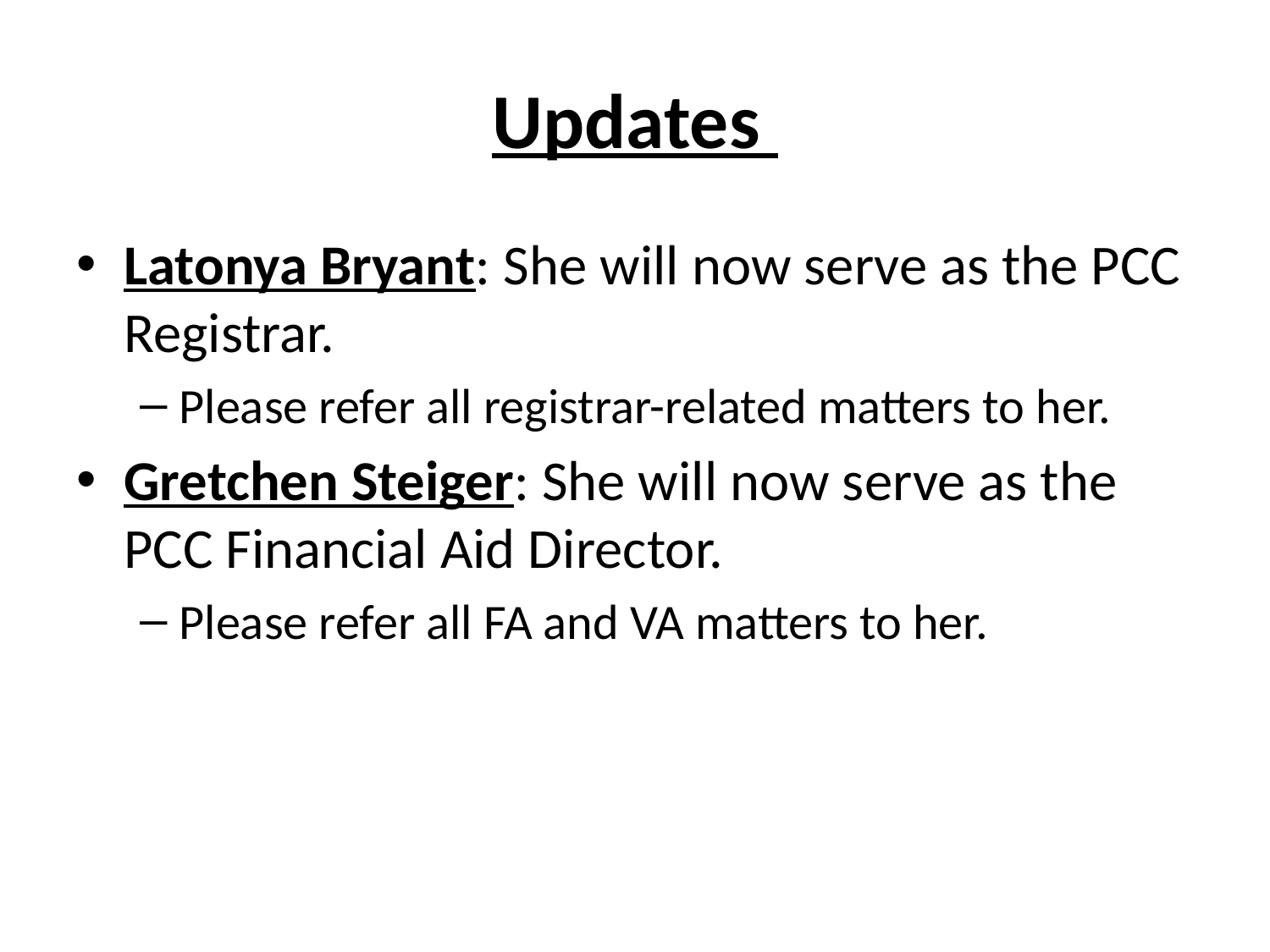

# Updates
Latonya Bryant: She will now serve as the PCC Registrar.
Please refer all registrar-related matters to her.
Gretchen Steiger: She will now serve as the PCC Financial Aid Director.
Please refer all FA and VA matters to her.